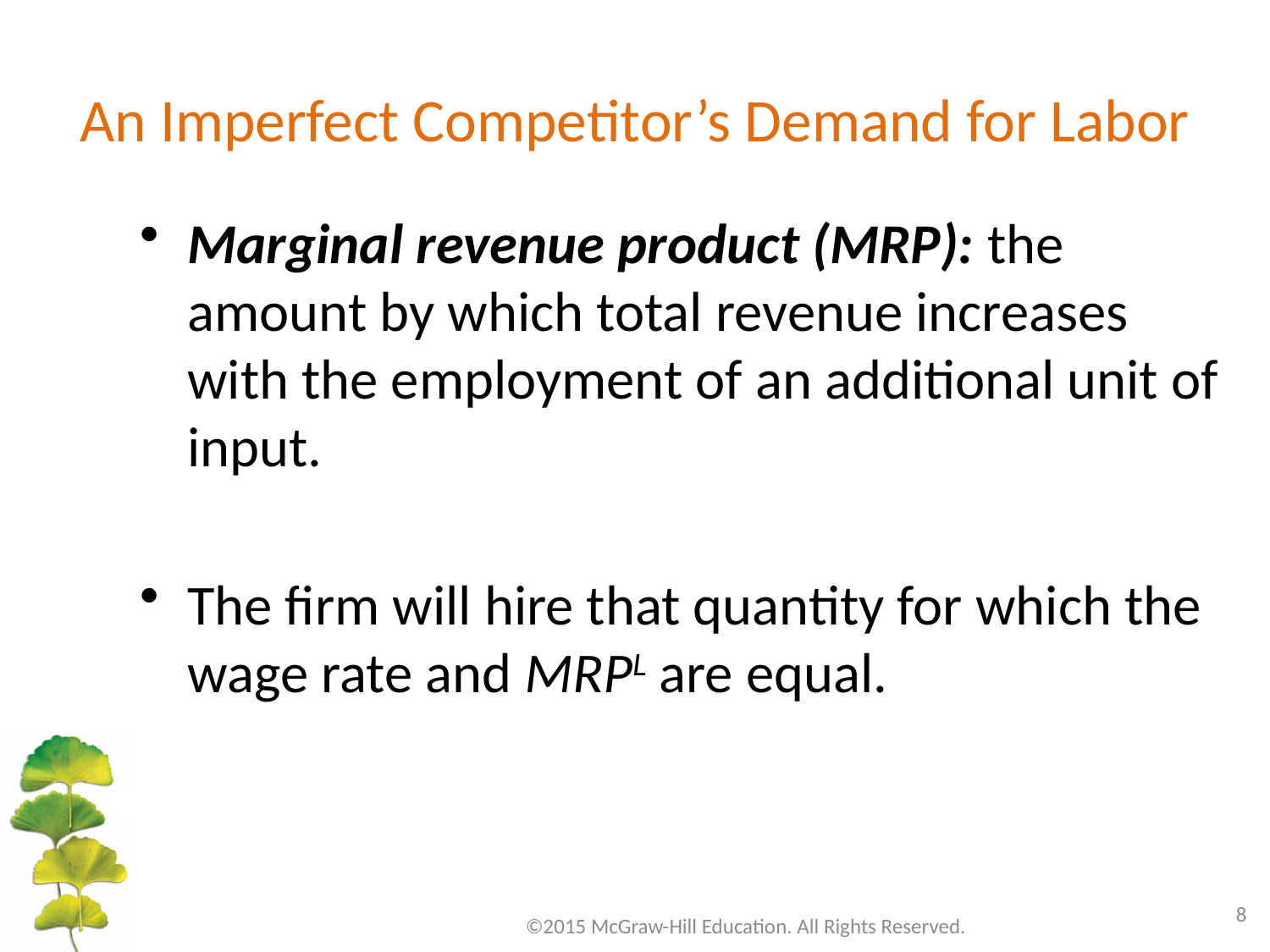

# An Imperfect Competitor’s Demand for Labor
Marginal revenue product (MRP): the amount by which total revenue increases with the employment of an additional unit of input.

The firm will hire that quantity for which the wage rate and MRPL are equal.
8
©2015 McGraw-Hill Education. All Rights Reserved.